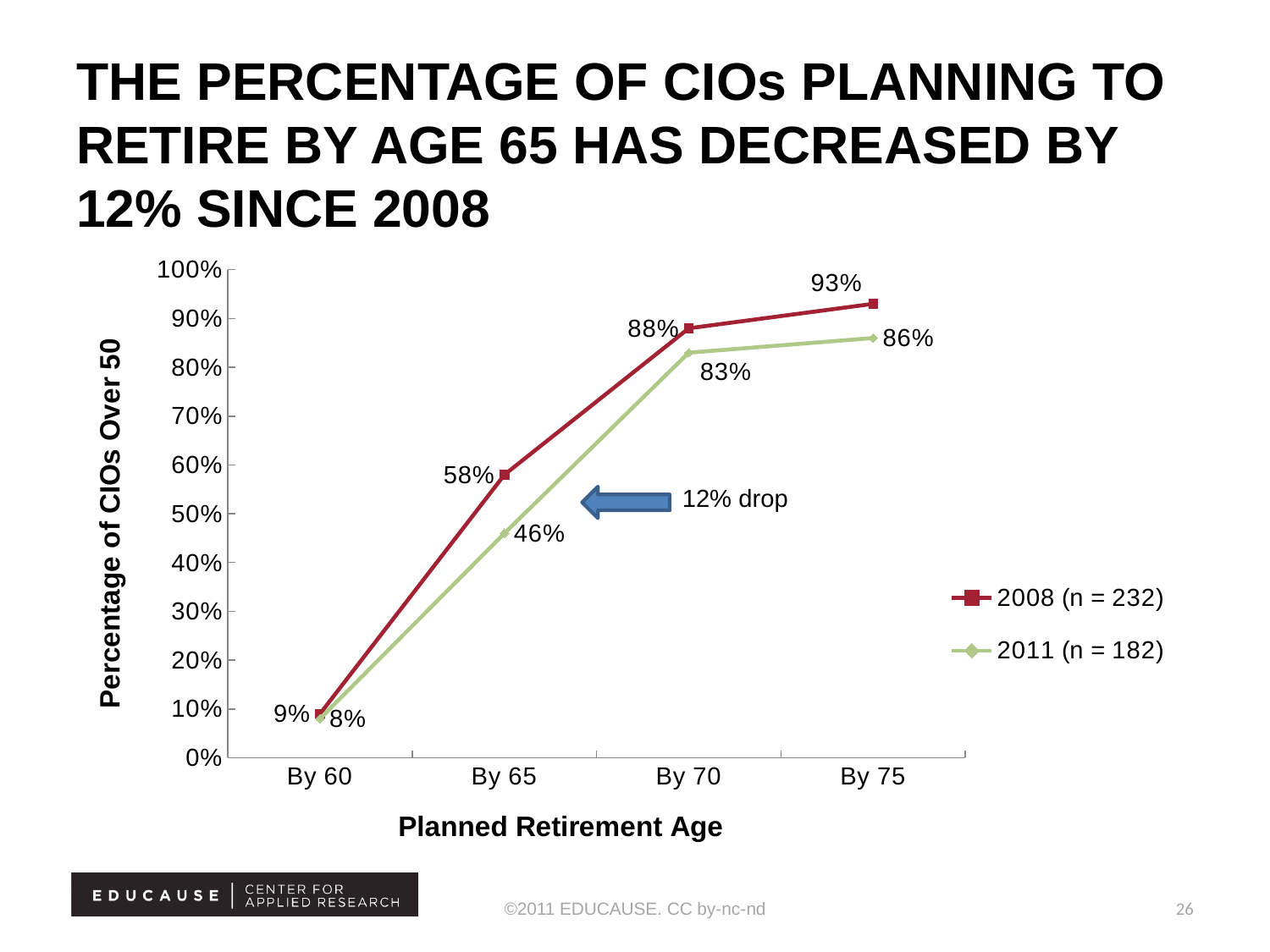

# The Percentage of CIOs Planning to Retire By Age 65 Has Decreased By 12% since 2008

### Chart

| Category | 2008 (n = 232) | 2011 (n = 182) |
|---|---|---|
| By 60 | 0.09 | 0.08 |
| By 65 | 0.58 | 0.46 |
| By 70 | 0.88 | 0.83 |
| By 75 | 0.93 | 0.86 |
12% drop
©2011 EDUCAUSE. CC by-nc-nd
26